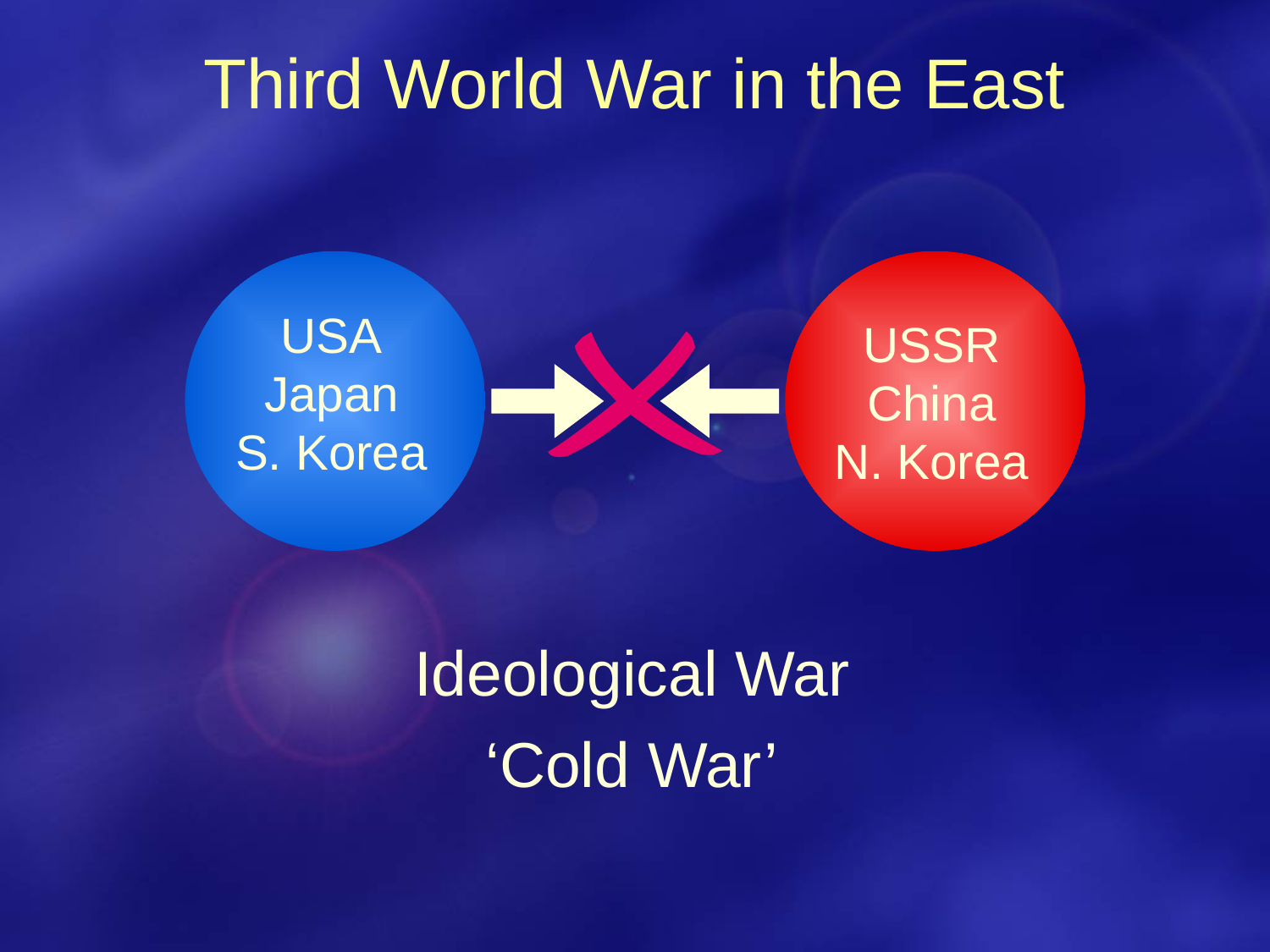

Third World War in the East

USA
Japan
S. Korea
USSR
China
N. Korea

Ideological War
‘Cold War’